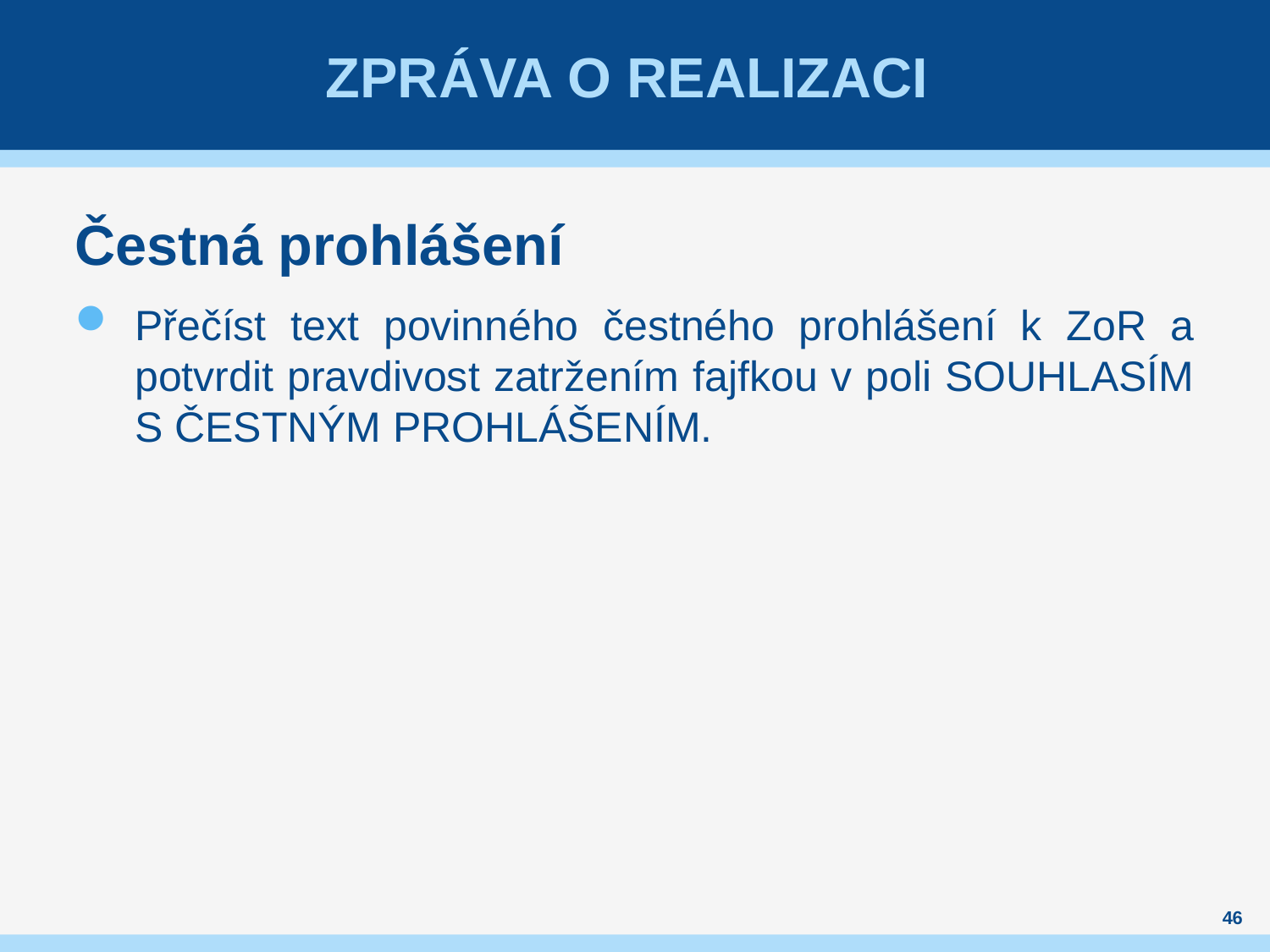

# Zpráva o realizaci
Čestná prohlášení
Přečíst text povinného čestného prohlášení k ZoR a potvrdit pravdivost zatržením fajfkou v poli SOUHLASÍM S ČESTNÝM PROHLÁŠENÍM.

46